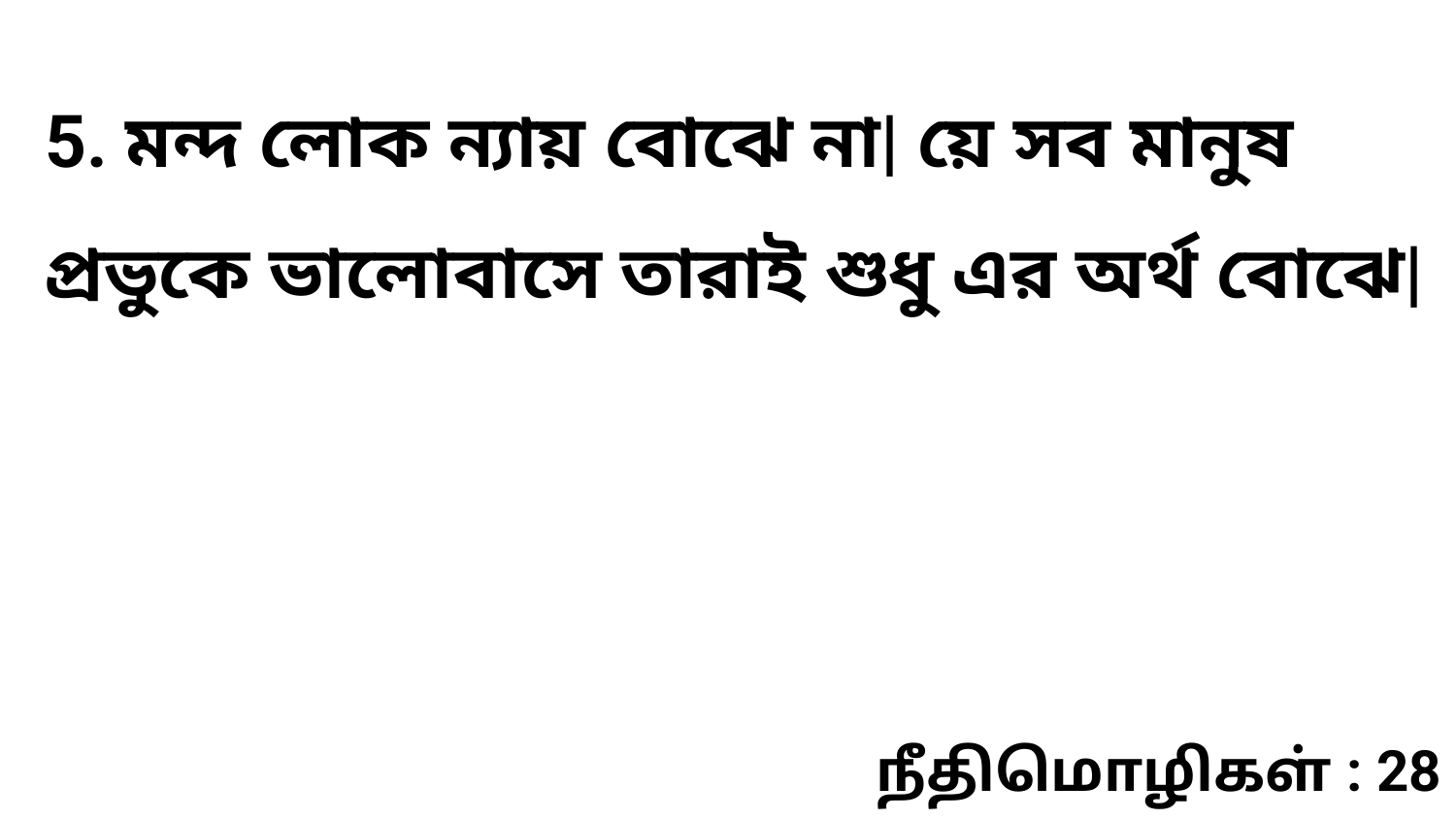

5. মন্দ লোক ন্যায় বোঝে না| য়ে সব মানুষ প্রভুকে ভালোবাসে তারাই শুধু এর অর্থ বোঝে|
நீதிமொழிகள் : 28